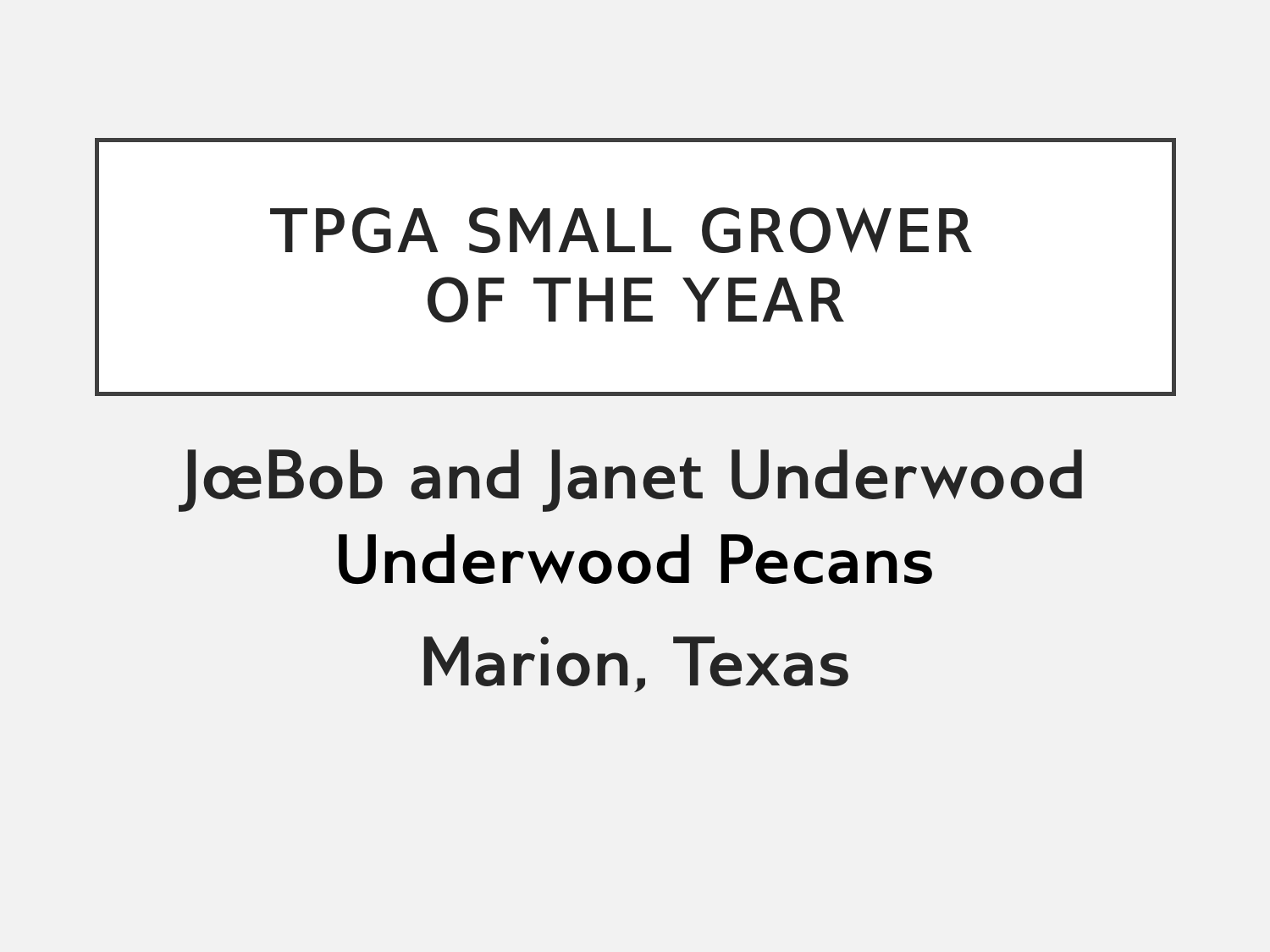

# TPGA Small Grower of the Year

JoeBob and Janet Underwood
Underwood Pecans
Marion, Texas